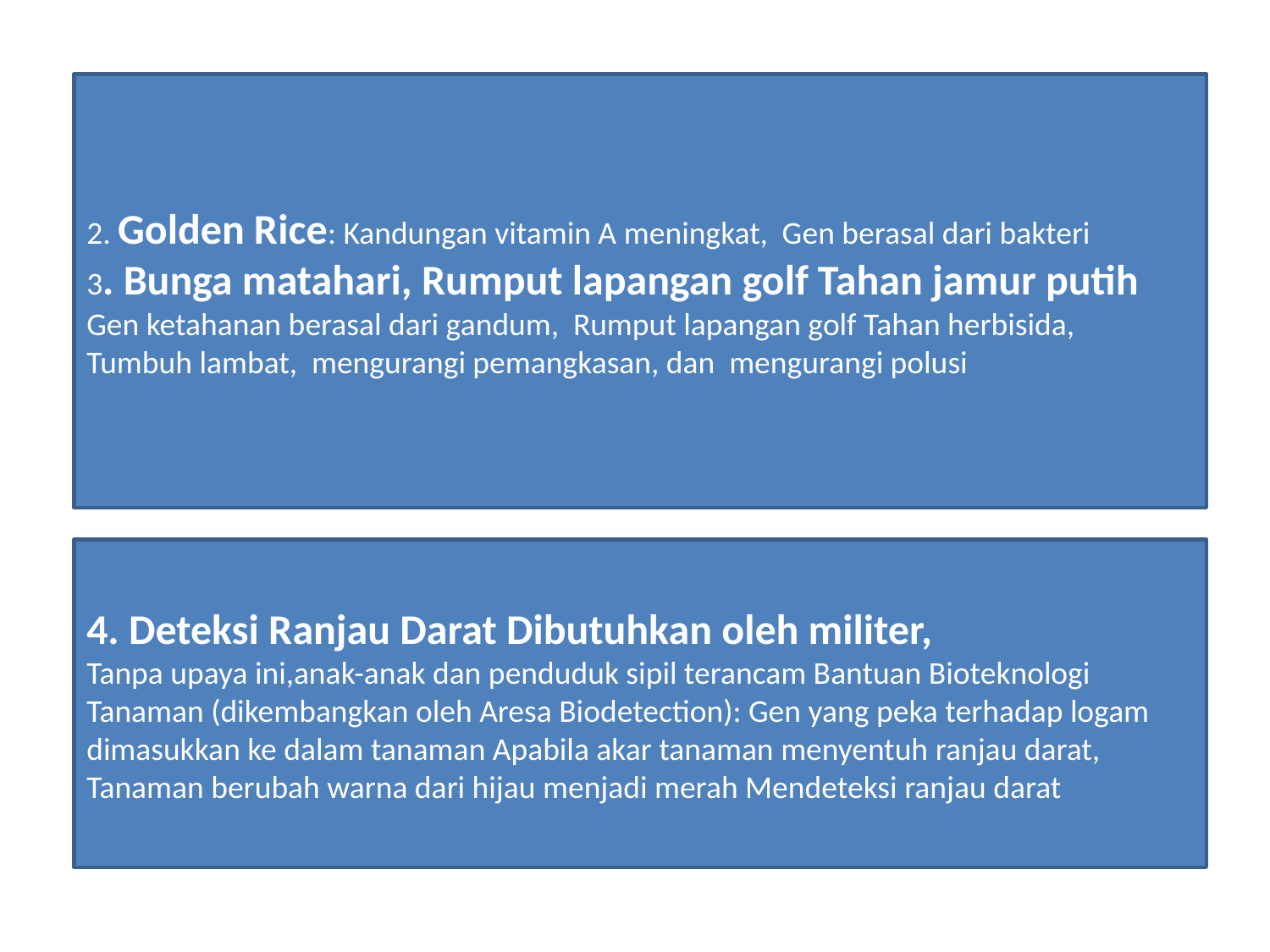

#
2. Golden Rice: Kandungan vitamin A meningkat,  Gen berasal dari bakteri
3. Bunga matahari, Rumput lapangan golf Tahan jamur putih
Gen ketahanan berasal dari gandum,  Rumput lapangan golf Tahan herbisida,  Tumbuh lambat,  mengurangi pemangkasan, dan  mengurangi polusi

4. Deteksi Ranjau Darat Dibutuhkan oleh militer,
Tanpa upaya ini,anak-anak dan penduduk sipil terancam Bantuan Bioteknologi Tanaman (dikembangkan oleh Aresa Biodetection): Gen yang peka terhadap logam dimasukkan ke dalam tanaman Apabila akar tanaman menyentuh ranjau darat, Tanaman berubah warna dari hijau menjadi merah Mendeteksi ranjau darat